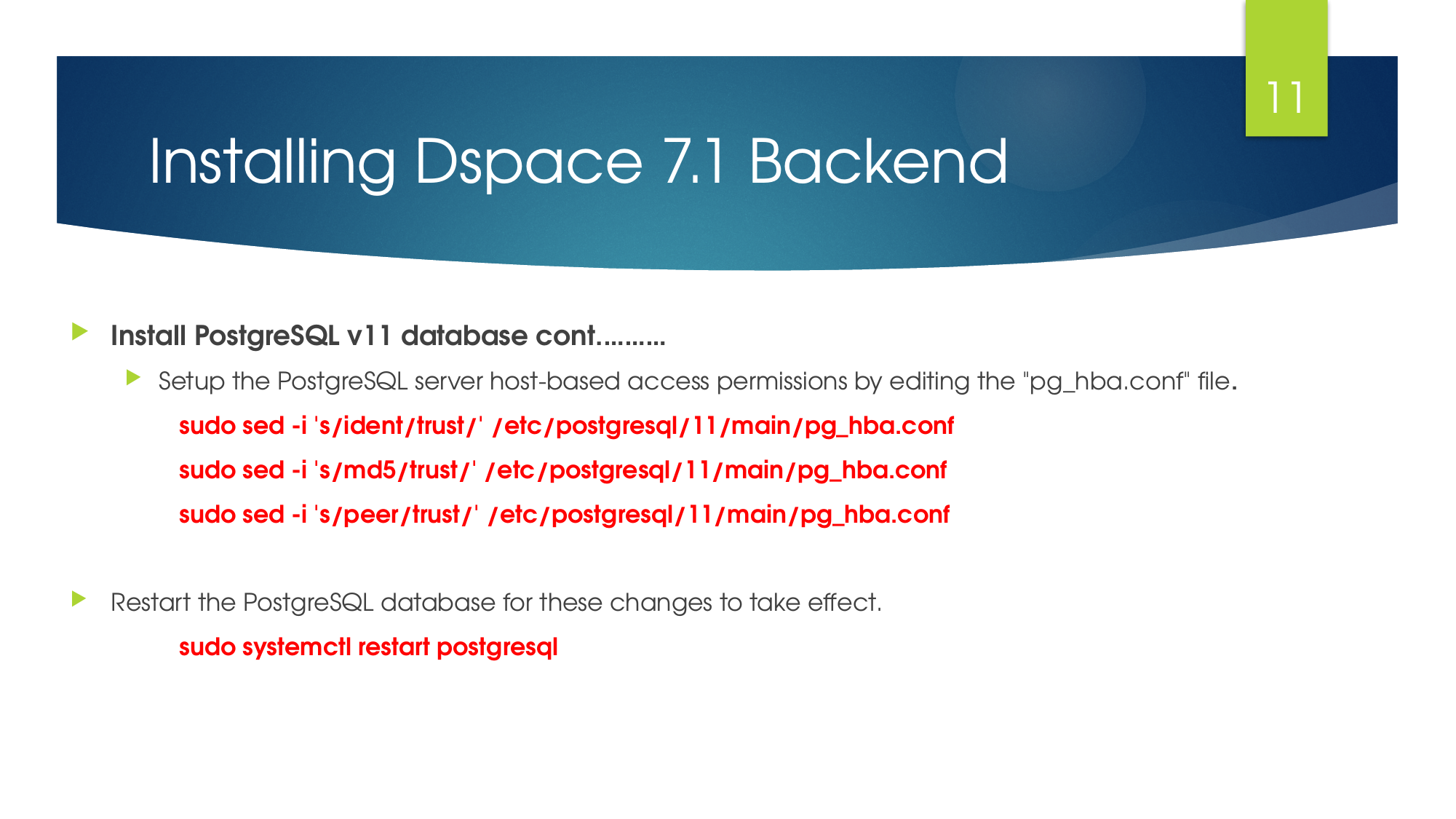

11
# Installing Dspace 7.1 Backend
Install PostgreSQL v11 database cont.………
Setup the PostgreSQL server host-based access permissions by editing the "pg_hba.conf" file.
	sudo sed -i 's/ident/trust/' /etc/postgresql/11/main/pg_hba.conf
	sudo sed -i 's/md5/trust/' /etc/postgresql/11/main/pg_hba.conf
	sudo sed -i 's/peer/trust/' /etc/postgresql/11/main/pg_hba.conf

Restart the PostgreSQL database for these changes to take effect.
	sudo systemctl restart postgresql